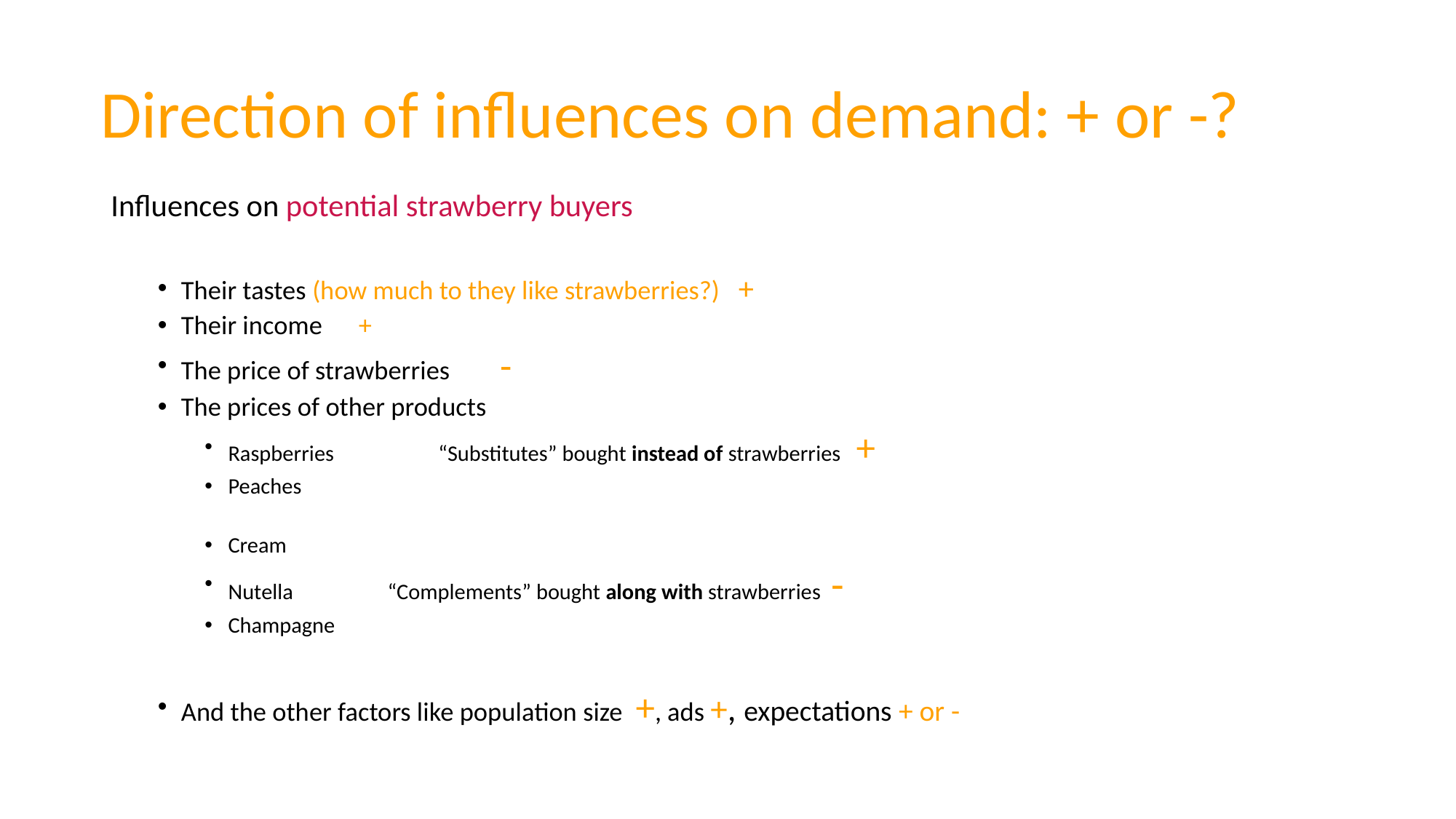

# Direction of influences on demand: + or -?
Influences on potential strawberry buyers

Their tastes (how much to they like strawberries?)   +
Their income      +
The price of strawberries	-
The prices of other products
Raspberries	          “Substitutes” bought instead of strawberries   +
Peaches

Cream
Nutella		 	“Complements” bought along with strawberries  -
Champagne

And the other factors like population size  +, ads +, expectations + or -